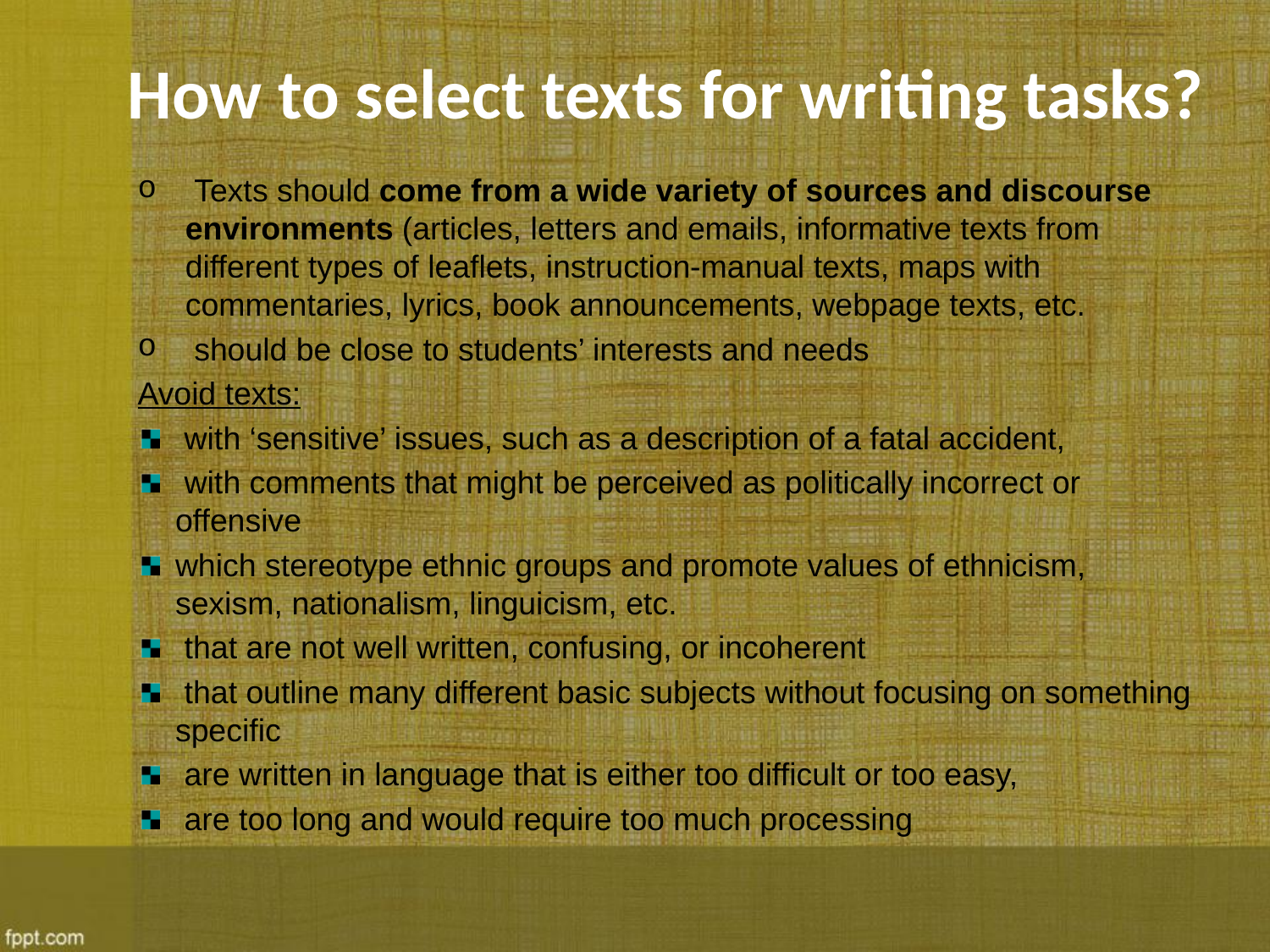

# How to select texts for writing tasks?
 Texts should come from a wide variety of sources and discourse environments (articles, letters and emails, informative texts from different types of leaflets, instruction-manual texts, maps with commentaries, lyrics, book announcements, webpage texts, etc.
 should be close to students’ interests and needs
Avoid texts:
 with ‘sensitive’ issues, such as a description of a fatal accident,
 with comments that might be perceived as politically incorrect or offensive
which stereotype ethnic groups and promote values of ethnicism, sexism, nationalism, linguicism, etc.
 that are not well written, confusing, or incoherent
 that outline many different basic subjects without focusing on something specific
 are written in language that is either too difficult or too easy,
 are too long and would require too much processing